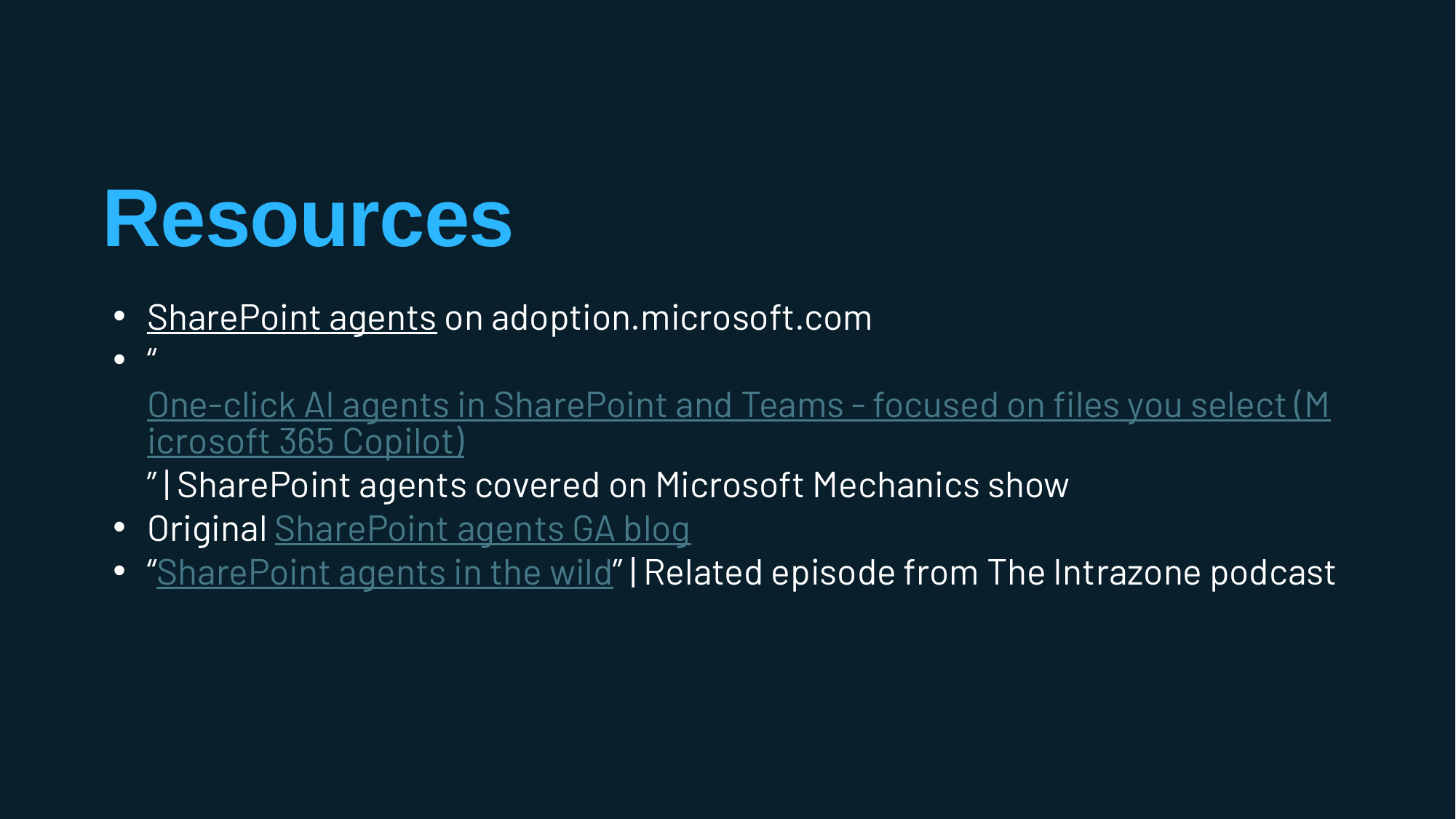

Resources
SharePoint agents on adoption.microsoft.com
“One-click AI agents in SharePoint and Teams - focused on files you select (Microsoft 365 Copilot)” | SharePoint agents covered on Microsoft Mechanics show
Original SharePoint agents GA blog
“SharePoint agents in the wild” | Related episode from The Intrazone podcast